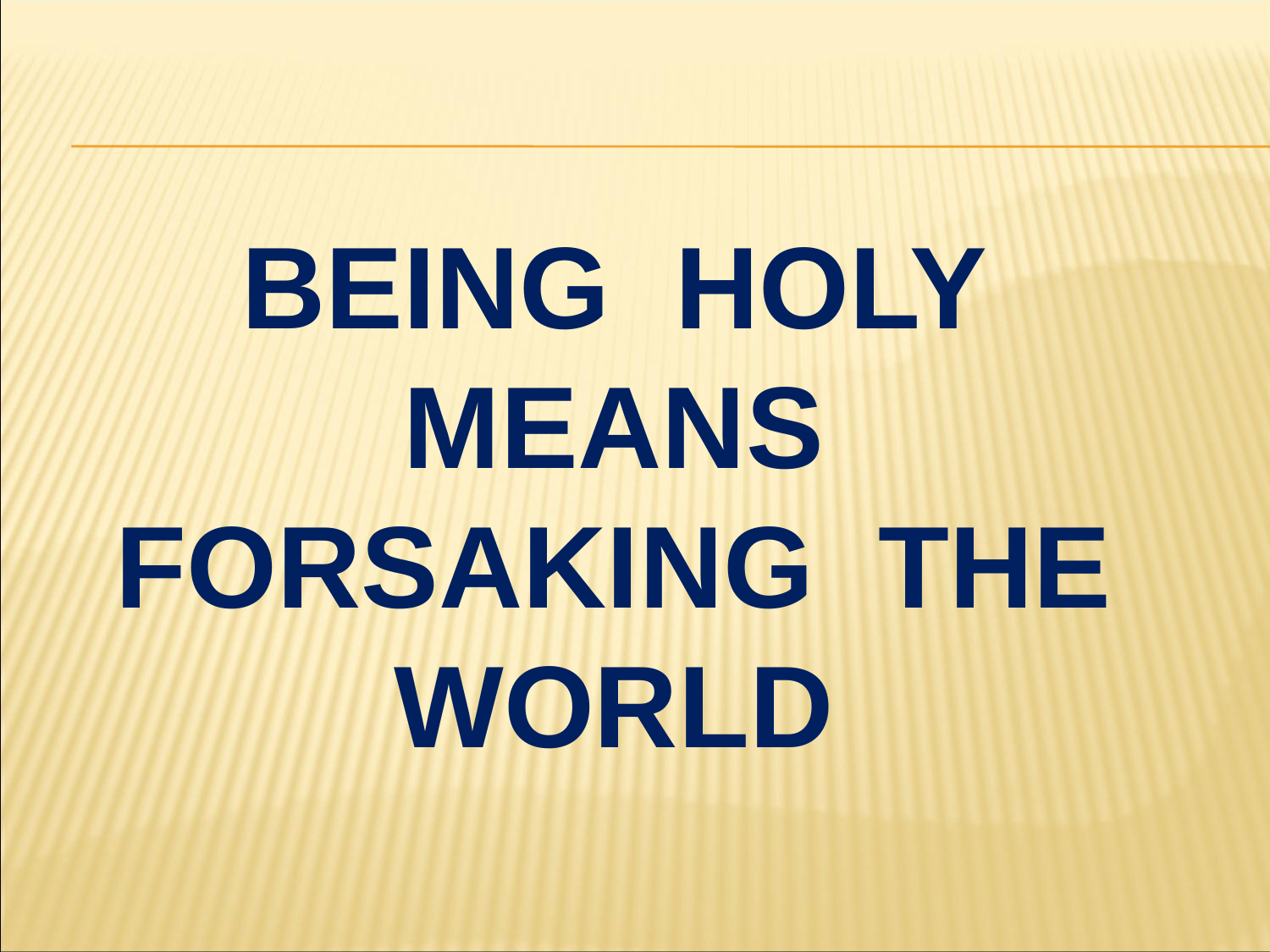

# being  holy means forsaking  the world